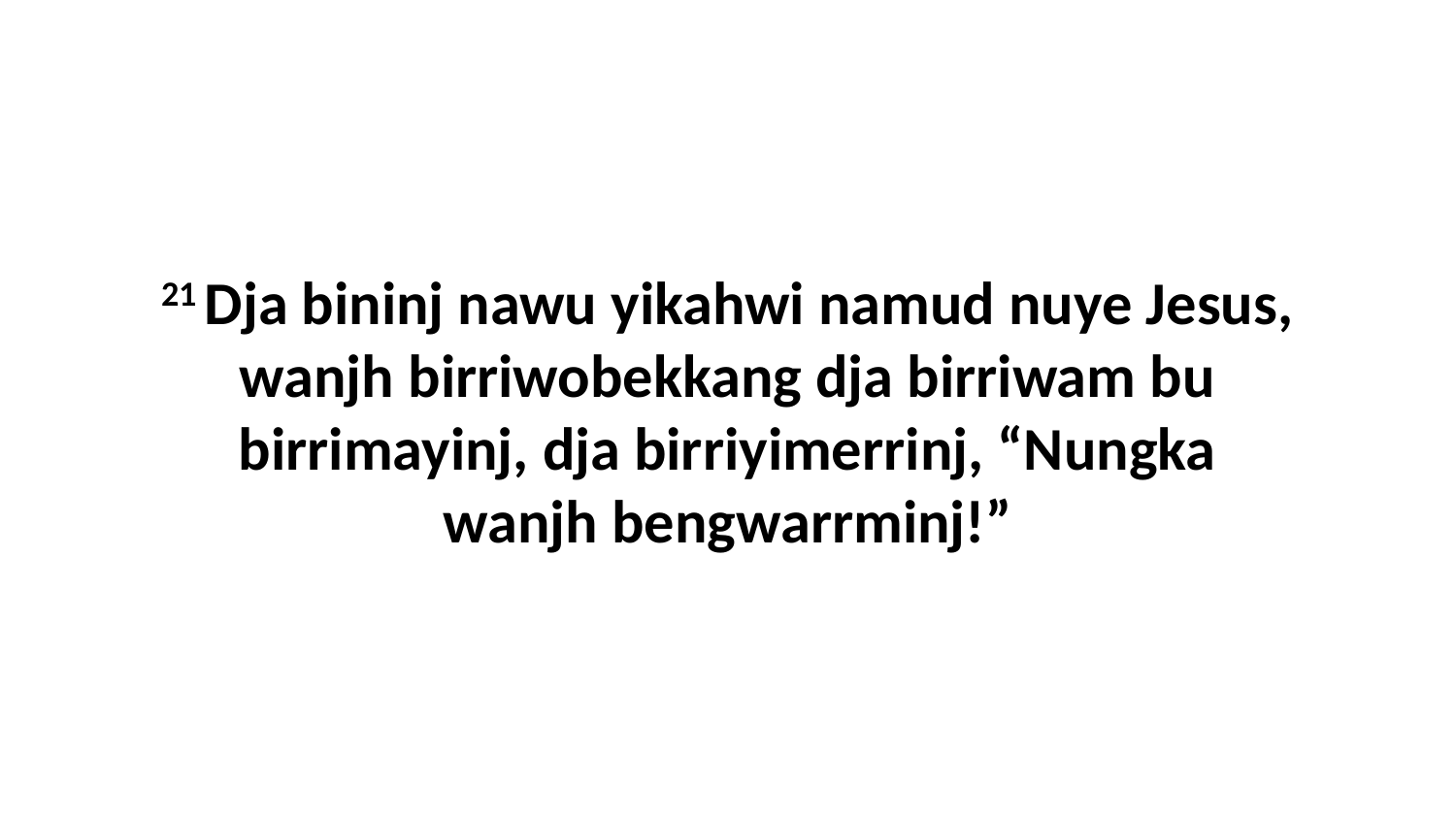

21 Dja bininj nawu yikahwi namud nuye Jesus, wanjh birriwobekkang dja birriwam bu birrimayinj, dja birriyimerrinj, “Nungka wanjh bengwarrminj!”